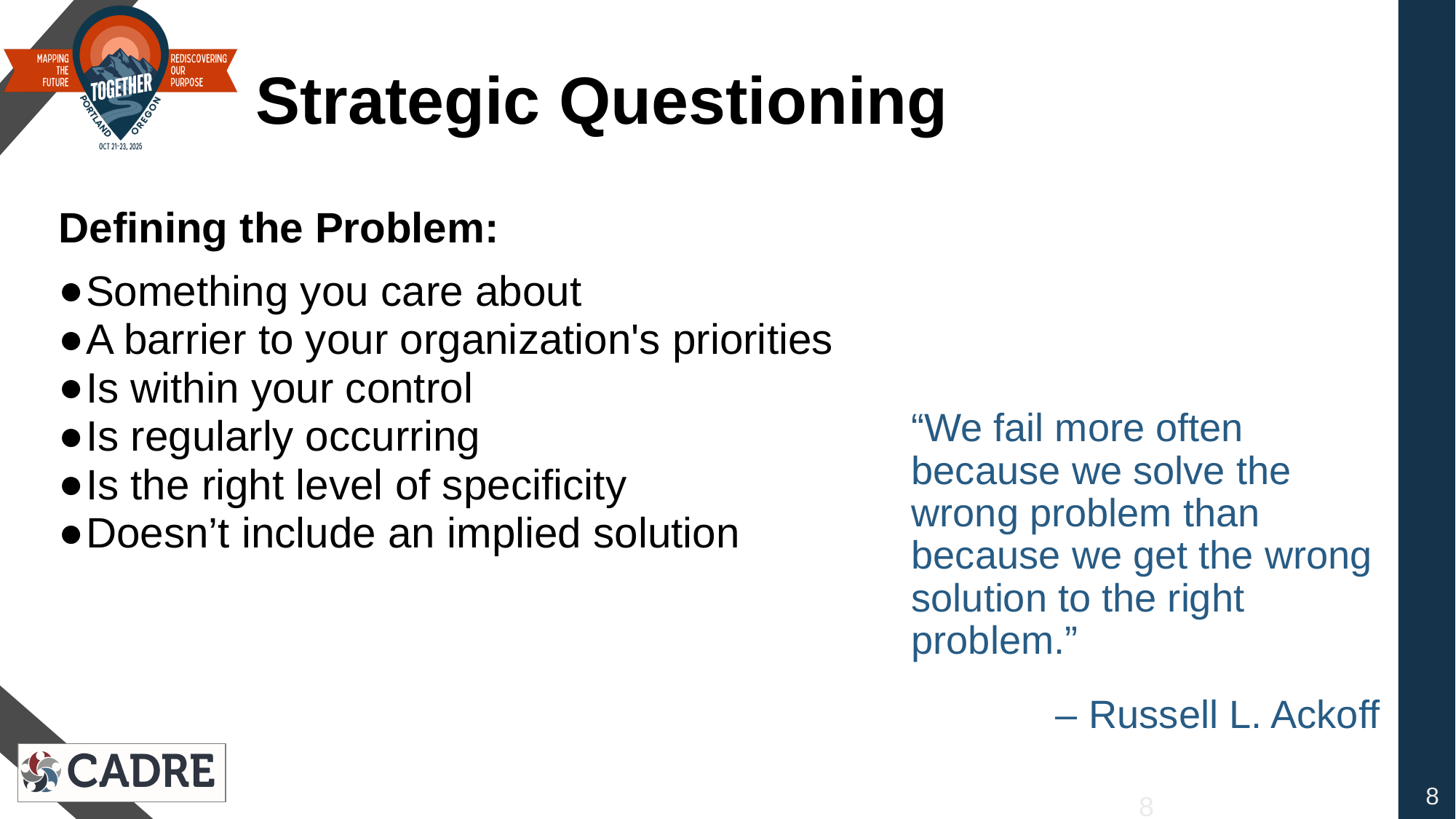

# Strategic Questioning
Defining the Problem:
Something you care about
A barrier to your organization's priorities
Is within your control
Is regularly occurring
Is the right level of specificity
Doesn’t include an implied solution

“We fail more often because we solve the wrong problem than because we get the wrong solution to the right problem.”
– Russell L. Ackoff